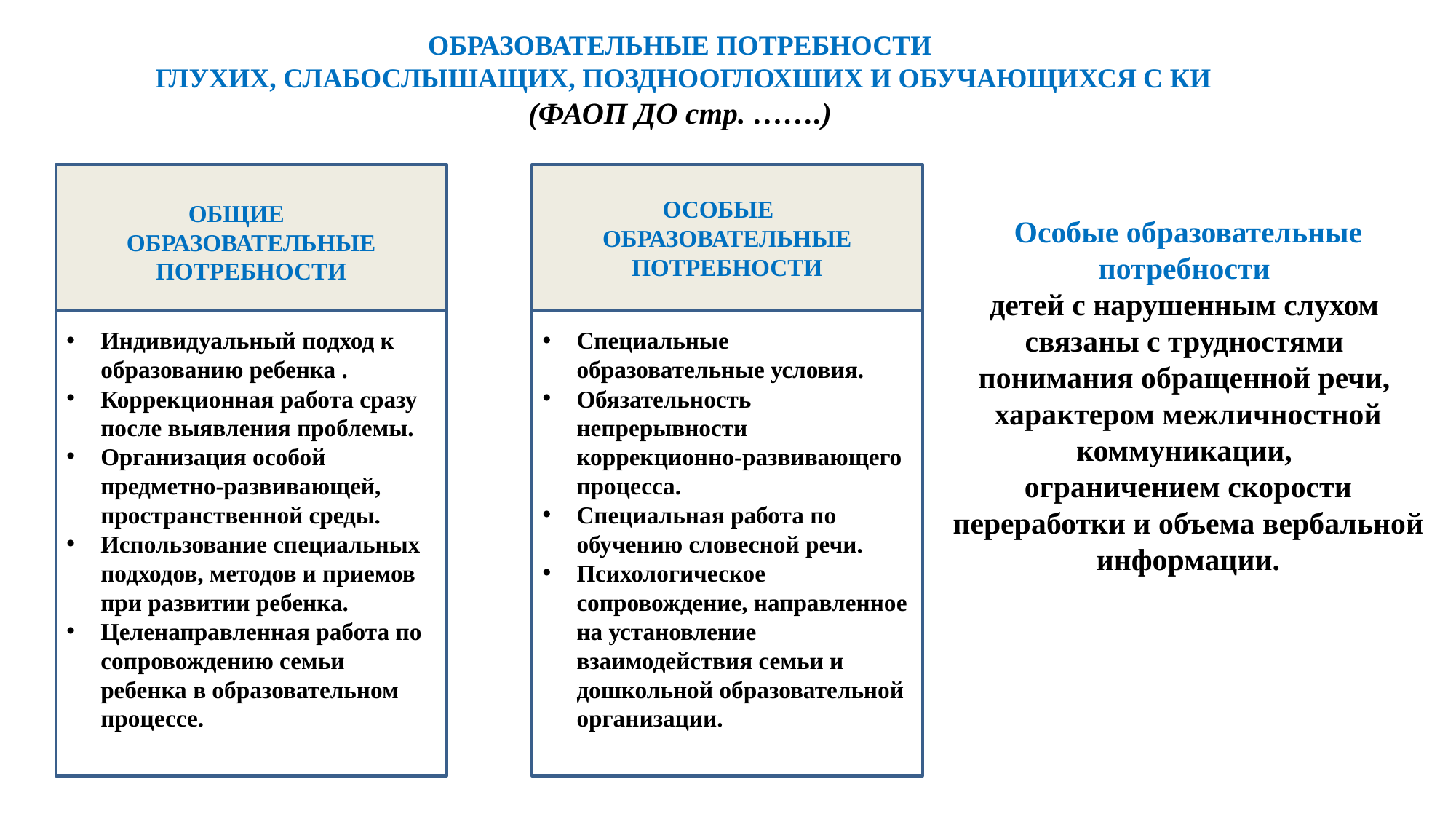

ОБРАЗОВАТЕЛЬНЫЕ ПОТРЕБНОСТИ
 ГЛУХИХ, СЛАБОСЛЫШАЩИХ, ПОЗДНООГЛОХШИХ И ОБУЧАЮЩИХСЯ С КИ
(ФАОП ДО стр. …….)

ОСОБЫЕ    ОБРАЗОВАТЕЛЬНЫЕ ПОТРЕБНОСТИ
ОБЩИЕ      ОБРАЗОВАТЕЛЬНЫЕ ПОТРЕБНОСТИ
Особые образовательные потребности
детей с нарушенным слухом
связаны с трудностями
понимания обращенной речи,
характером межличностной коммуникации,
ограничением скорости переработки и объема вербальной информации.

Индивидуальный подход к образованию ребенка .
Коррекционная работа сразу после выявления проблемы.
Организация особой предметно-развивающей, пространственной среды.
Использование специальных подходов, методов и приемов при развитии ребенка.
Целенаправленная работа по сопровождению семьи ребенка в образовательном процессе.

Специальные образовательные условия.
Обязательность непрерывности коррекционно-развивающего процесса.
Специальная работа по обучению словесной речи.
Психологическое сопровождение, направленное на установление взаимодействия семьи и дошкольной образовательной организации.